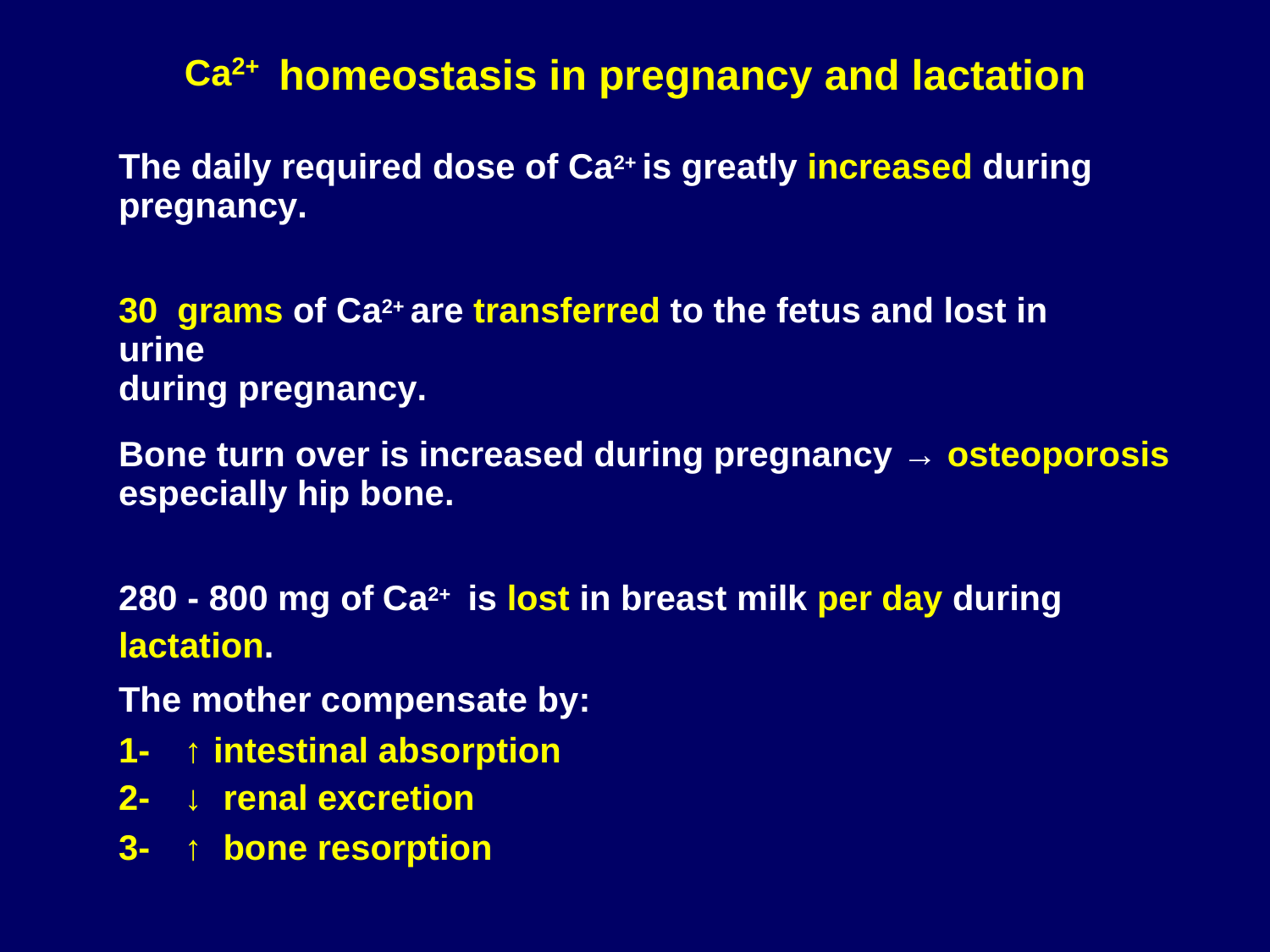

Ca2+
homeostasis in pregnancy and lactation
The daily required dose of Ca2+ is greatly increased during
pregnancy.
30  grams of Ca2+ are transferred to the fetus and lost in urine
during pregnancy.
Bone turn over is increased during pregnancy → osteoporosis
especially hip bone.
Ca2+
280 - 800 mg of
lactation.
is lost in breast milk per day during
The mother compensate by:
1-
2-
3-
↑
↓
↑
intestinal absorption
renal excretion
bone resorption